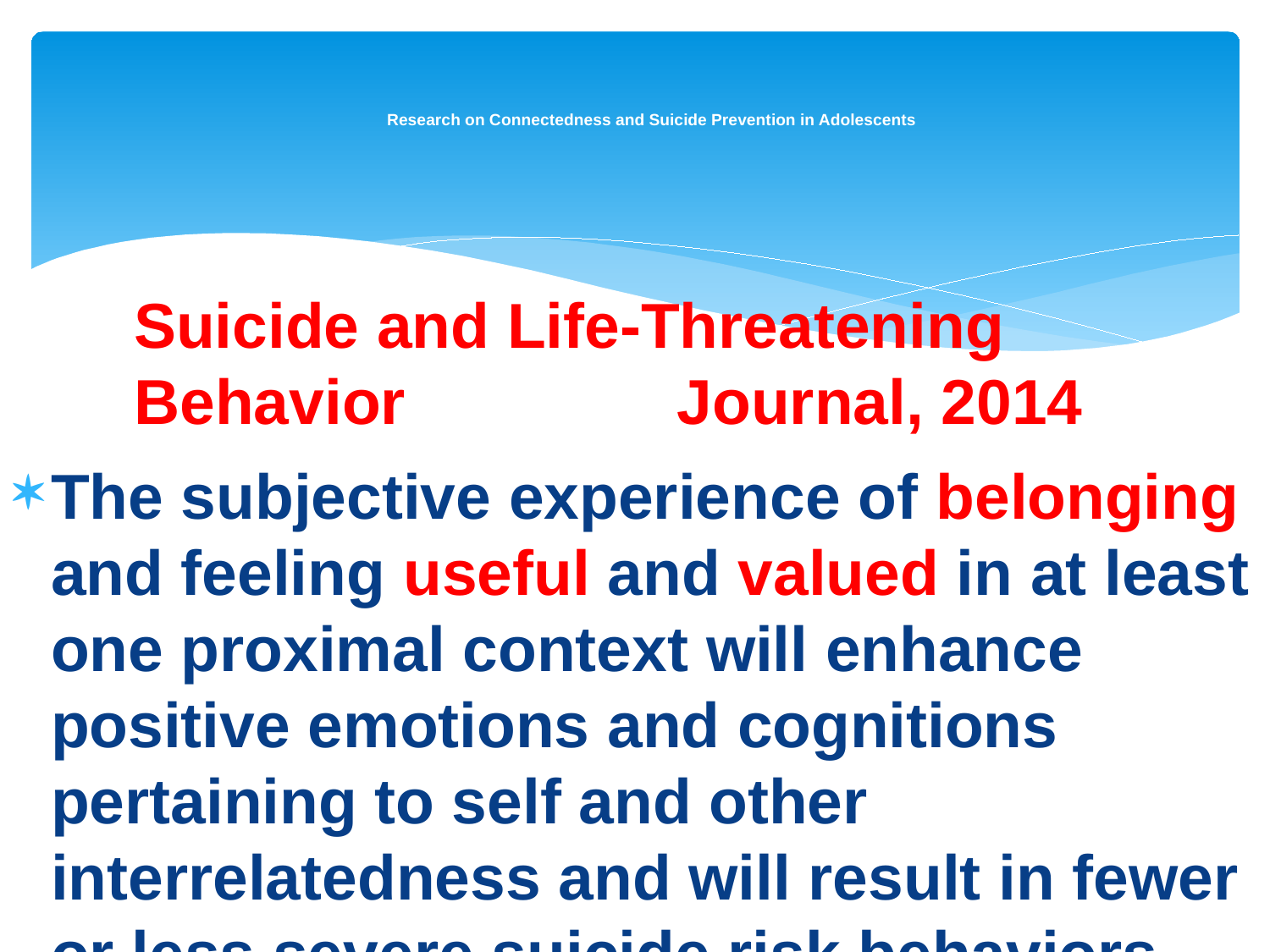

# Research on Connectedness and Suicide Prevention in Adolescents
Suicide and Life-Threatening Behavior 		  Journal, 2014

The subjective experience of belonging and feeling useful and valued in at least one proximal context will enhance positive emotions and cognitions pertaining to self and other interrelatedness and will result in fewer or less severe suicide risk behaviors.